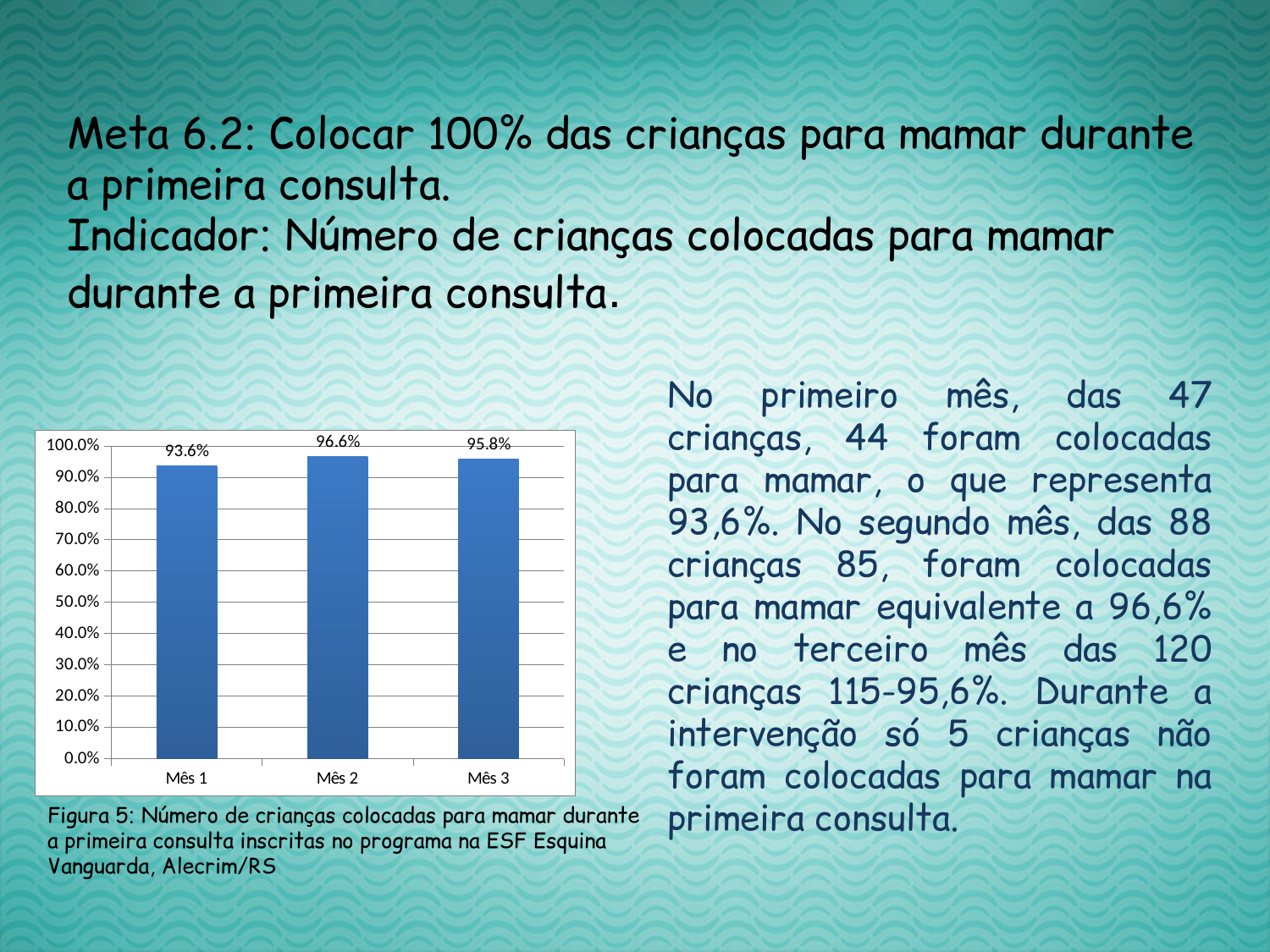

Meta 6.2: Colocar 100% das crianças para mamar durante a primeira consulta.
Indicador: Número de crianças colocadas para mamar durante a primeira consulta.
No primeiro mês, das 47 crianças, 44 foram colocadas para mamar, o que representa 93,6%. No segundo mês, das 88 crianças 85, foram colocadas para mamar equivalente a 96,6% e no terceiro mês das 120 crianças 115-95,6%. Durante a intervenção só 5 crianças não foram colocadas para mamar na primeira consulta.

### Chart

| Category | Número de crianças colocadas para mamar durante a primeira consulta. |
|---|---|
| Mês 1 | 0.9361702127659577 |
| Mês 2 | 0.9659090909090919 |
| Mês 3 | 0.9583333333333337 |
Figura 5: Número de crianças colocadas para mamar durante a primeira consulta inscritas no programa na ESF Esquina Vanguarda, Alecrim/RS